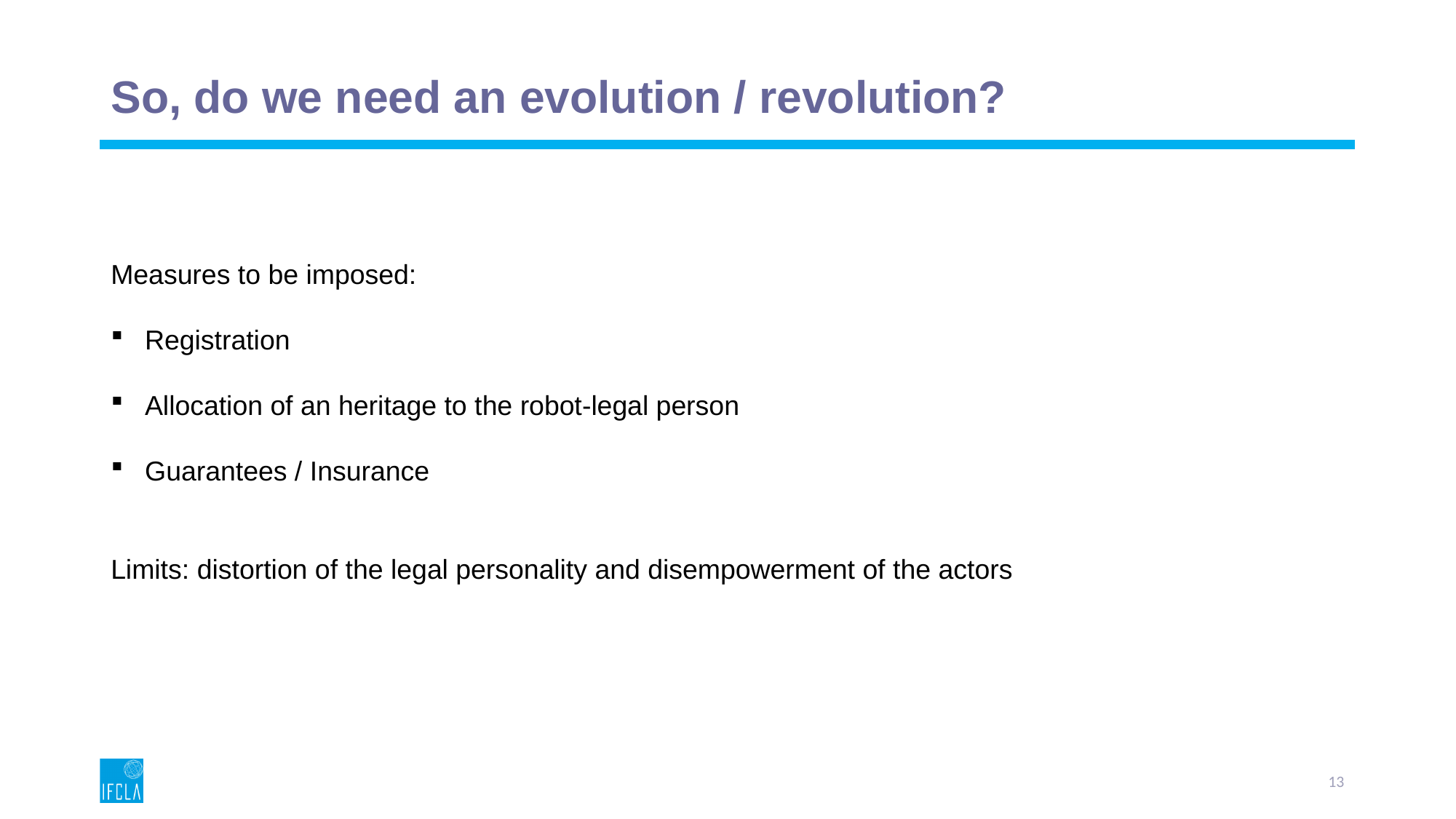

# So, do we need an evolution / revolution?

Measures to be imposed:

Registration

Allocation of an heritage to the robot-legal person

Guarantees / Insurance

Limits: distortion of the legal personality and disempowerment of the actors
13